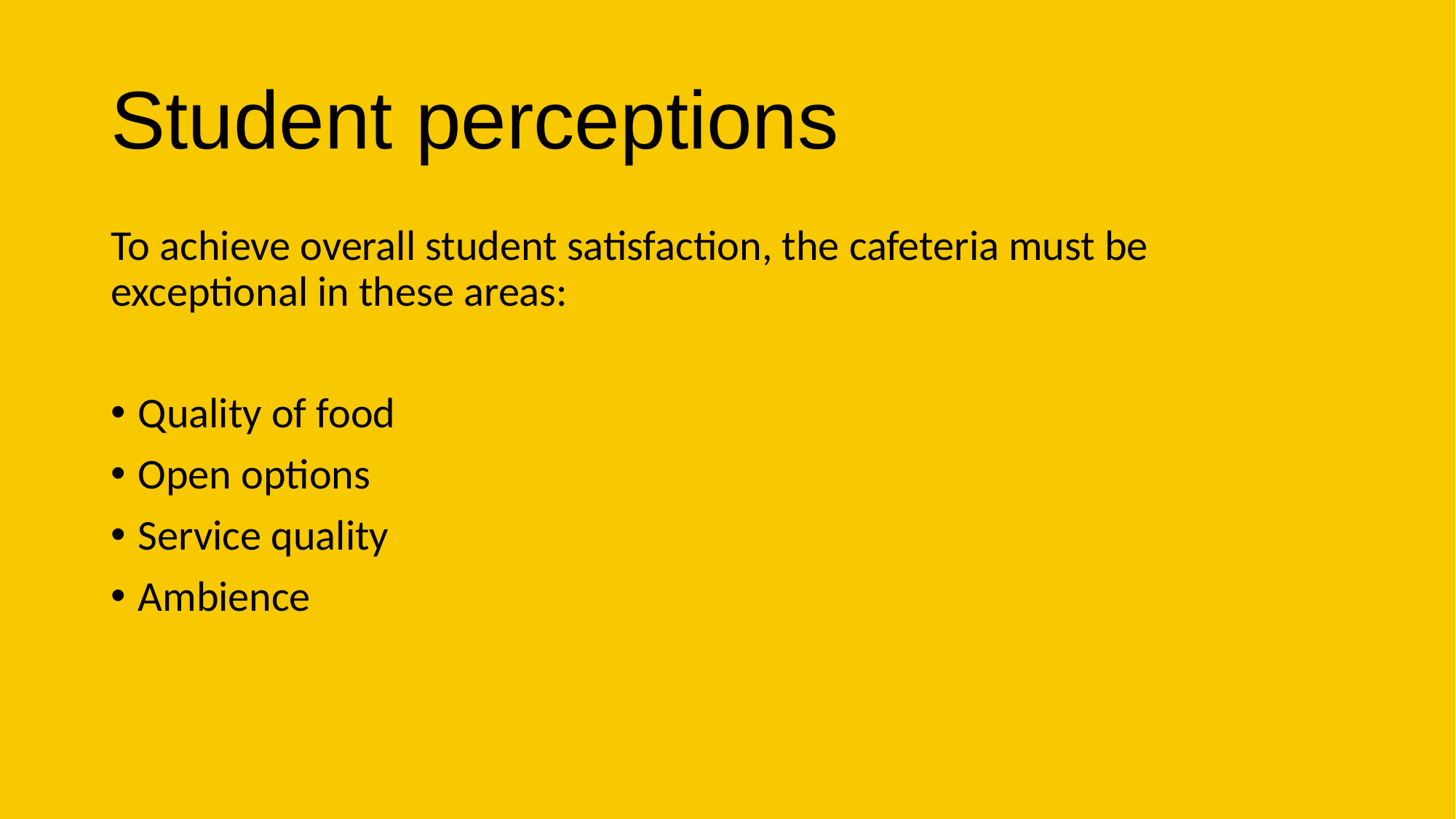

# Student perceptions
To achieve overall student satisfaction, the cafeteria must be exceptional in these areas:

Quality of food
Open options
Service quality
Ambience